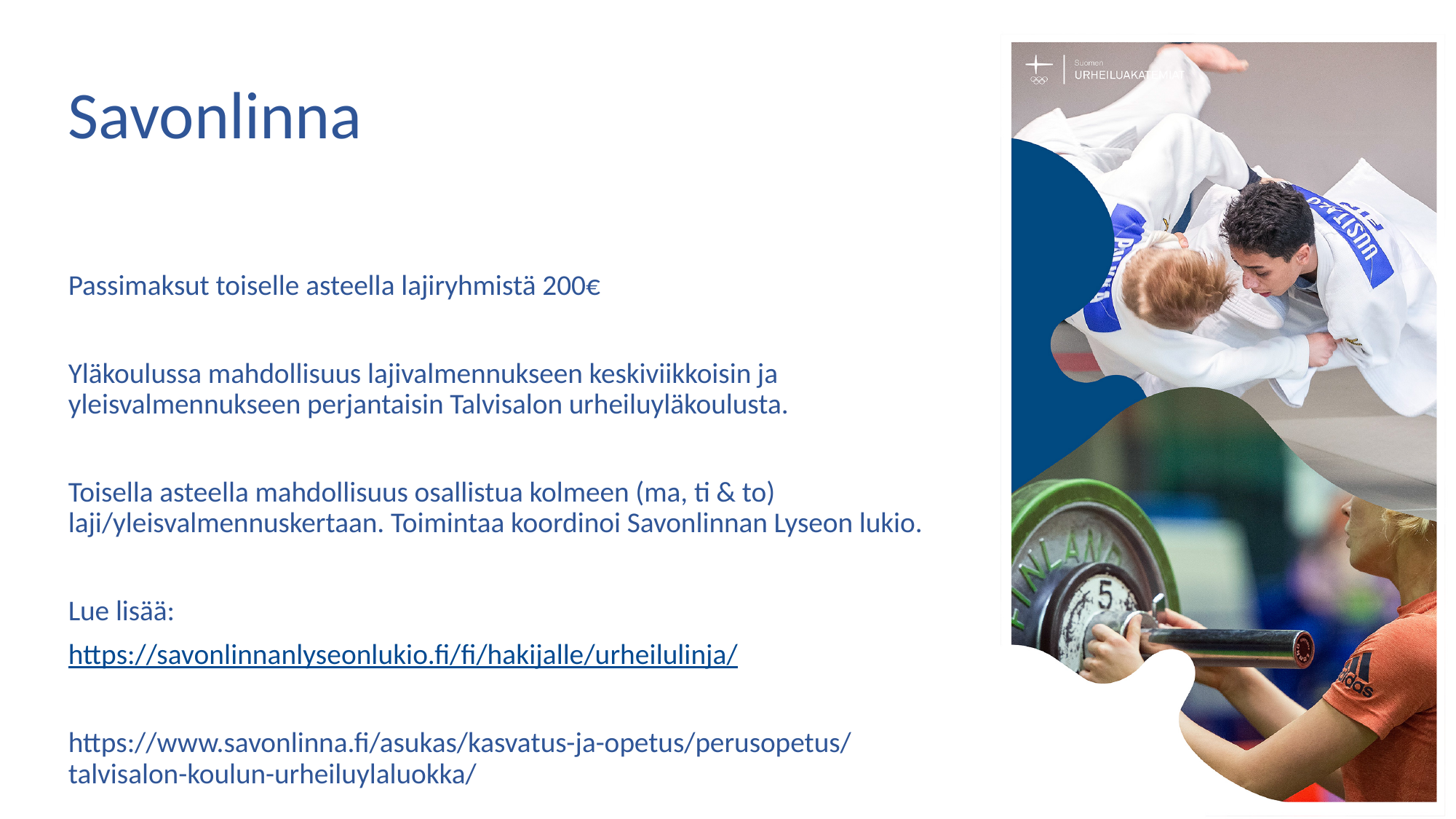

# Savonlinna

Passimaksut toiselle asteella lajiryhmistä 200€

Yläkoulussa mahdollisuus lajivalmennukseen keskiviikkoisin ja yleisvalmennukseen perjantaisin Talvisalon urheiluyläkoulusta.

Toisella asteella mahdollisuus osallistua kolmeen (ma, ti & to) laji/yleisvalmennuskertaan. Toimintaa koordinoi Savonlinnan Lyseon lukio.

Lue lisää:
https://savonlinnanlyseonlukio.fi/fi/hakijalle/urheilulinja/

https://www.savonlinna.fi/asukas/kasvatus-ja-opetus/perusopetus/talvisalon-koulun-urheiluylaluokka/